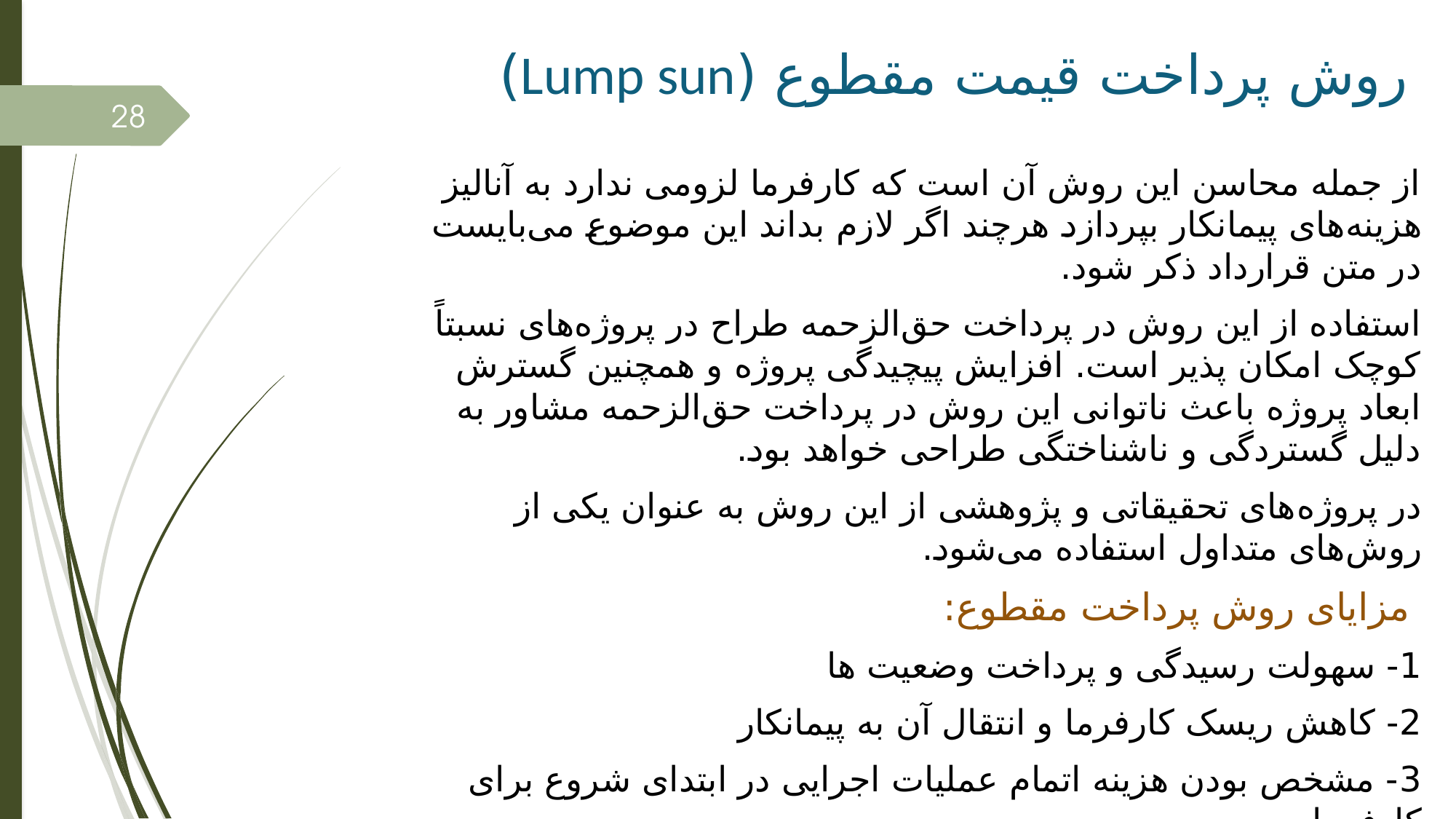

# روش پرداخت قیمت مقطوع (Lump sun)
28
از جمله محاسن این روش آن است که کارفرما لزومی ندارد به آنالیز هزینه‌های پیمانکار بپردازد هرچند اگر لازم بداند این موضوع می‌بایست در متن قرارداد ذکر شود.
استفاده از این روش در پرداخت حق‌الزحمه طراح در پروژه‌های نسبتاً کوچک امکان پذیر است. افزایش پیچیدگی پروژه و همچنین گسترش ابعاد پروژه باعث ناتوانی این روش در پرداخت حق‌الزحمه مشاور به دلیل گستردگی و ناشناختگی طراحی خواهد بود.
در پروژه‌های تحقیقاتی و پژوهشی از این روش به عنوان یکی از روش‌های متداول استفاده می‌شود.
 مزایای روش پرداخت مقطوع:
1- سهولت رسیدگی و پرداخت وضعیت ها
2- کاهش ریسک کارفرما و انتقال آن به پیمانکار
3- مشخص بودن هزینه اتمام عملیات اجرایی در ابتدای شروع برای کارفرما